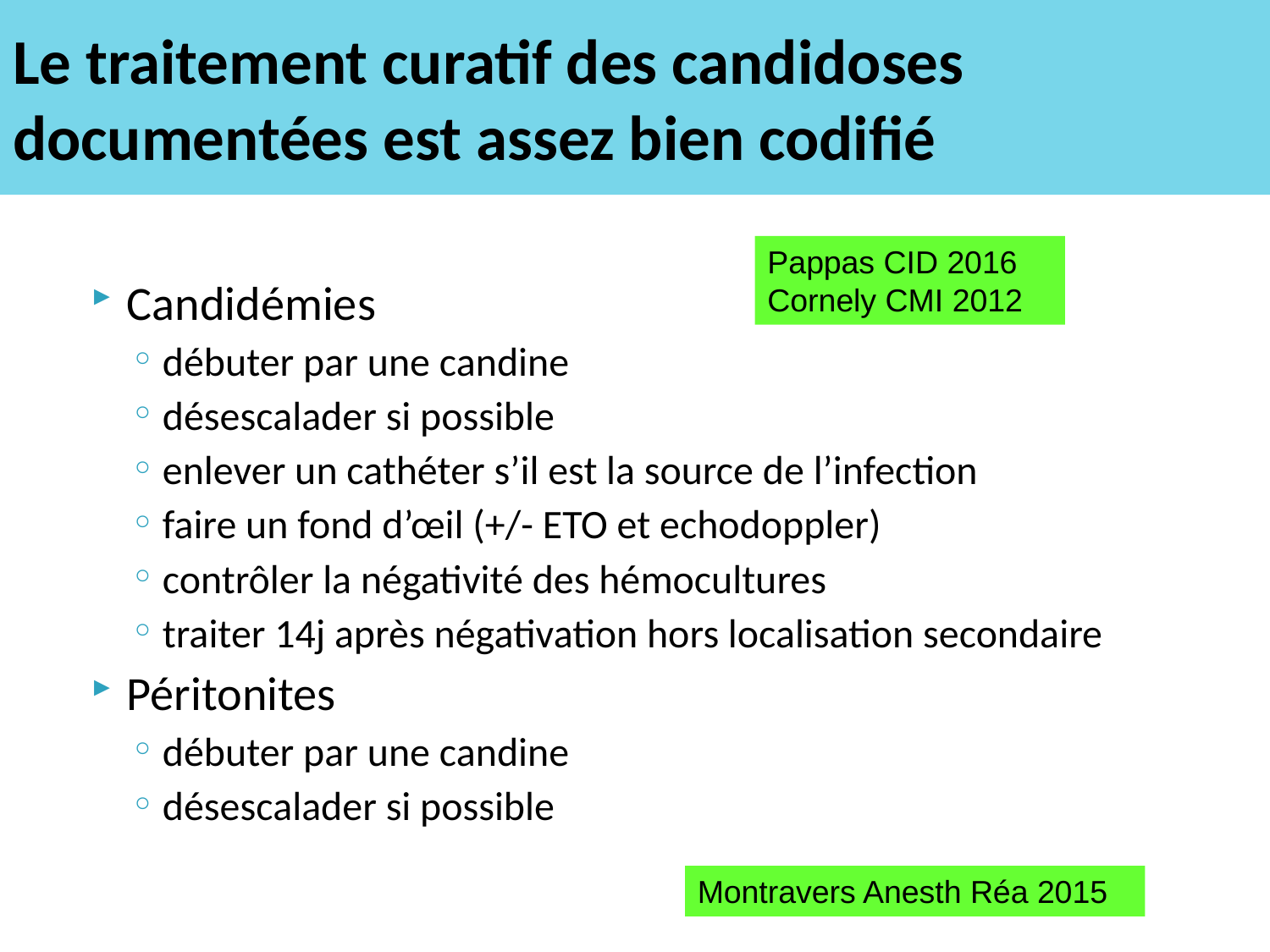

# Le traitement curatif des candidoses documentées est assez bien codifié
Pappas CID 2016
Cornely CMI 2012
Candidémies
débuter par une candine
désescalader si possible
enlever un cathéter s’il est la source de l’infection
faire un fond d’œil (+/- ETO et echodoppler)
contrôler la négativité des hémocultures
traiter 14j après négativation hors localisation secondaire
Péritonites
débuter par une candine
désescalader si possible

Montravers Anesth Réa 2015